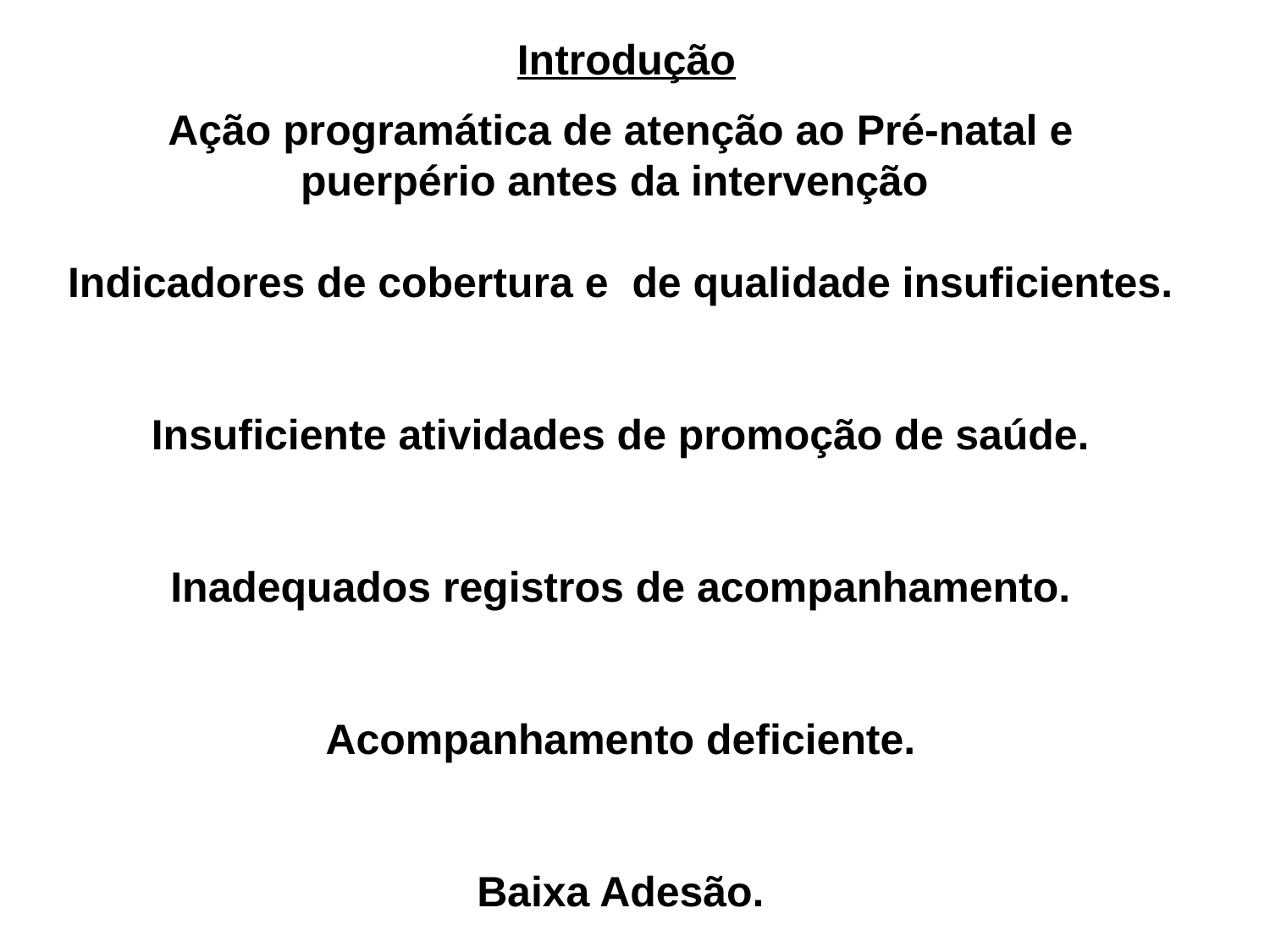

# Introdução
Ação programática de atenção ao Pré-natal e
 puerpério antes da intervenção

Indicadores de cobertura e  de qualidade insuficientes.

Insuficiente atividades de promoção de saúde.

Inadequados registros de acompanhamento.

Acompanhamento deficiente.

Baixa Adesão.